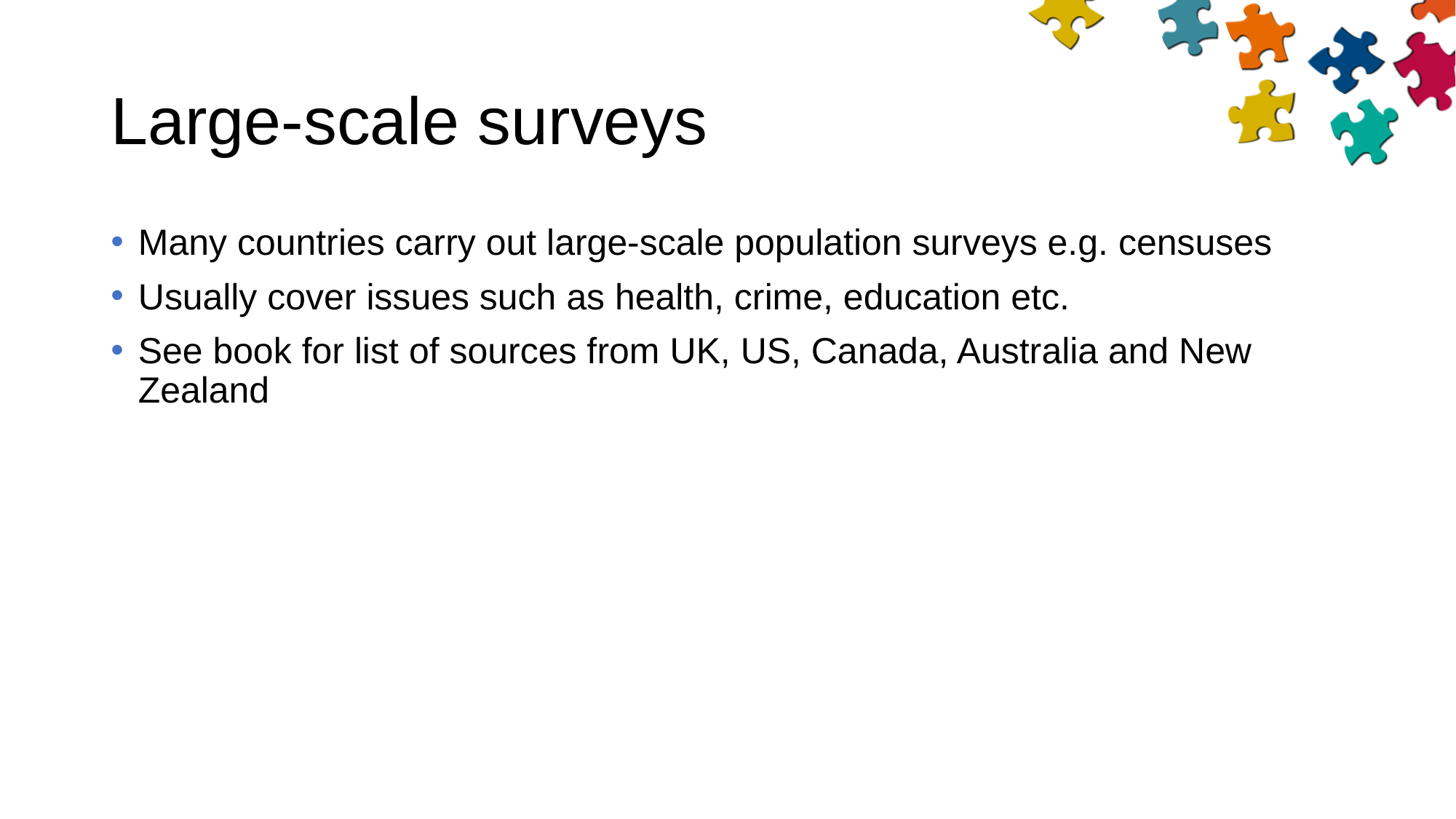

# Large-scale surveys
Many countries carry out large-scale population surveys e.g. censuses
Usually cover issues such as health, crime, education etc.
See book for list of sources from UK, US, Canada, Australia and New Zealand